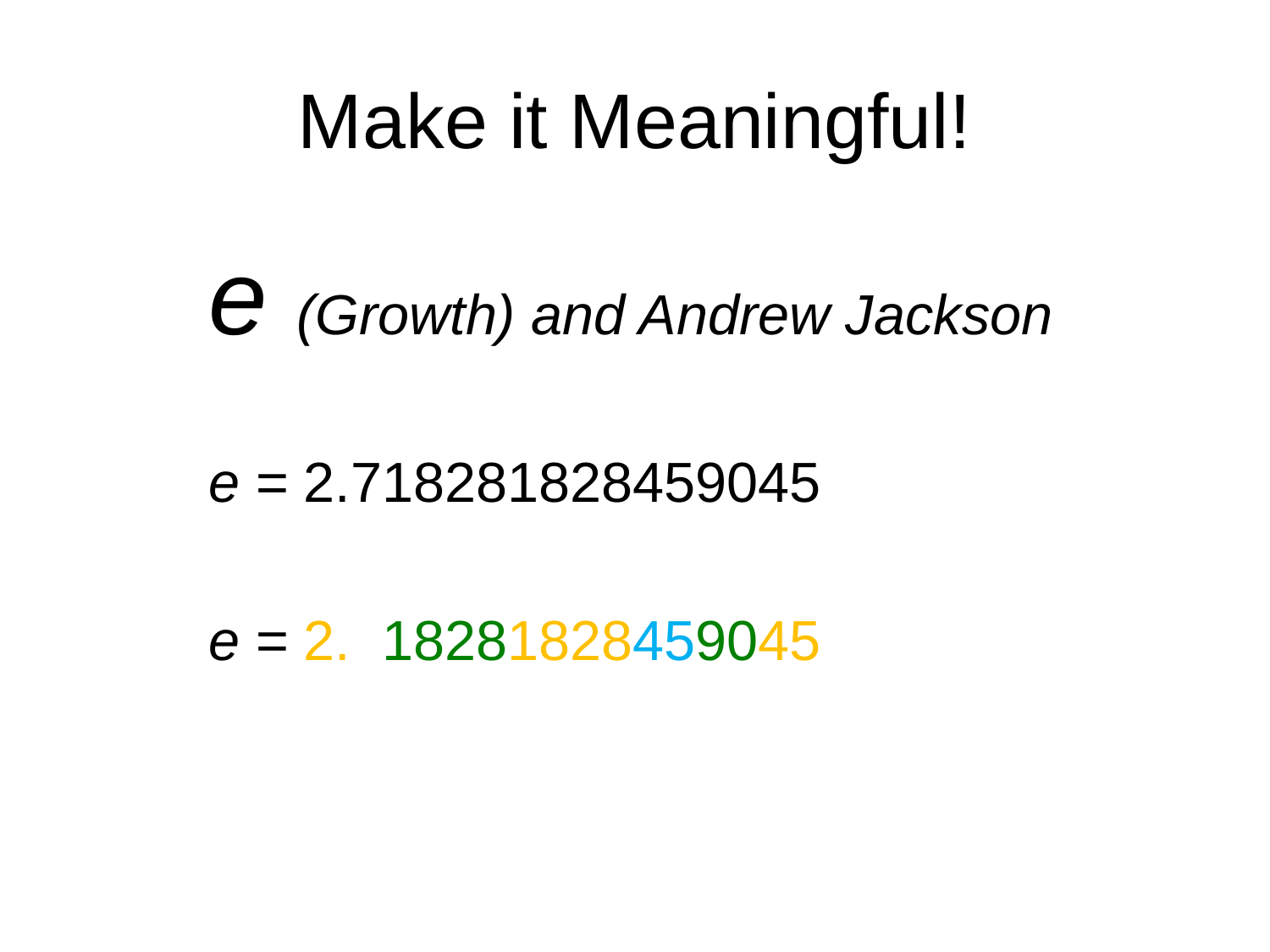

# Make it Meaningful!
	e (Growth) and Andrew Jackson

	e = 2.718281828459045

	e = 2.718281828459045